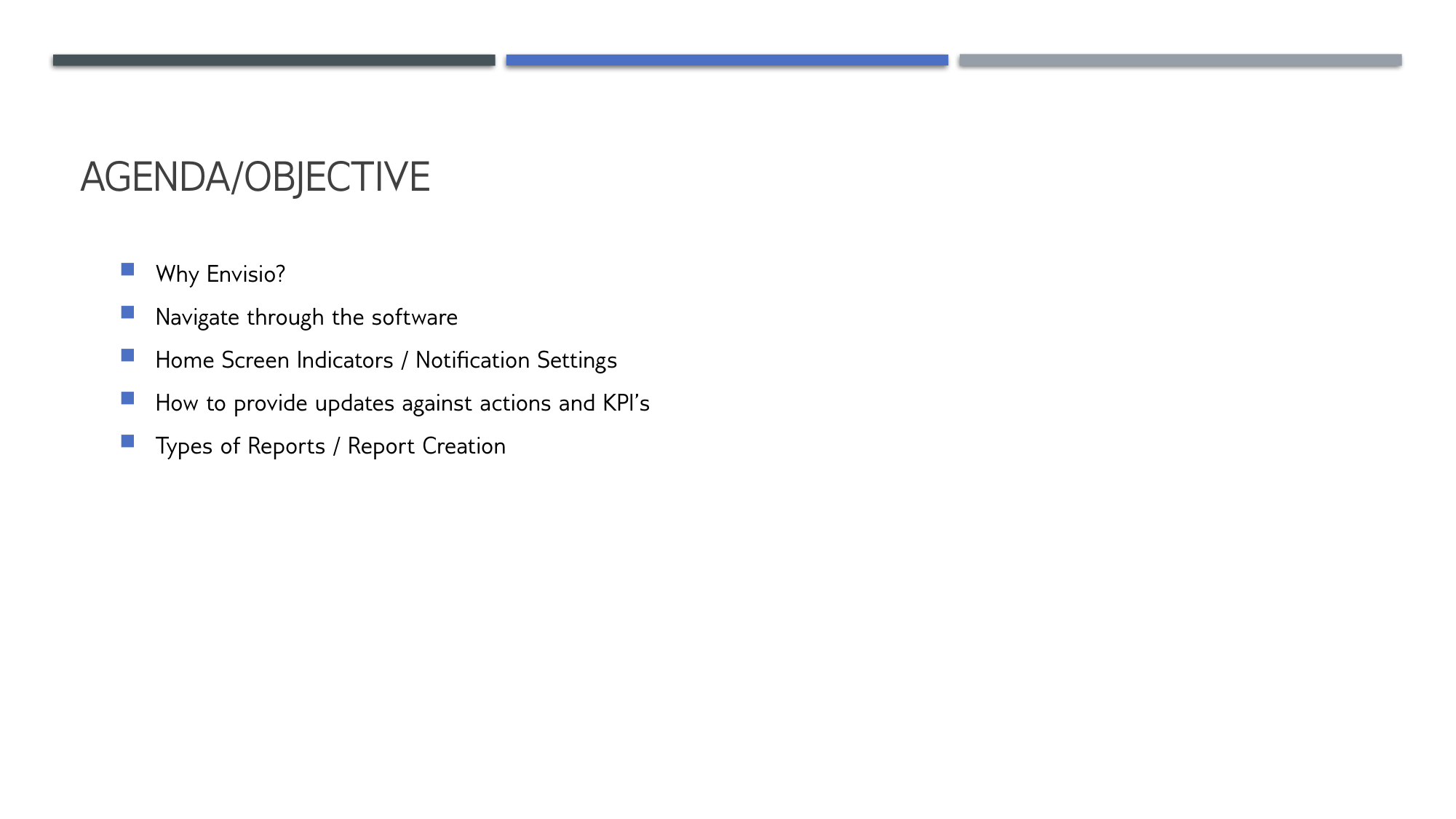

# Agenda/Objective
Why Envisio?
Navigate through the software
Home Screen Indicators / Notification Settings
How to provide updates against actions and KPI’s
Types of Reports / Report Creation